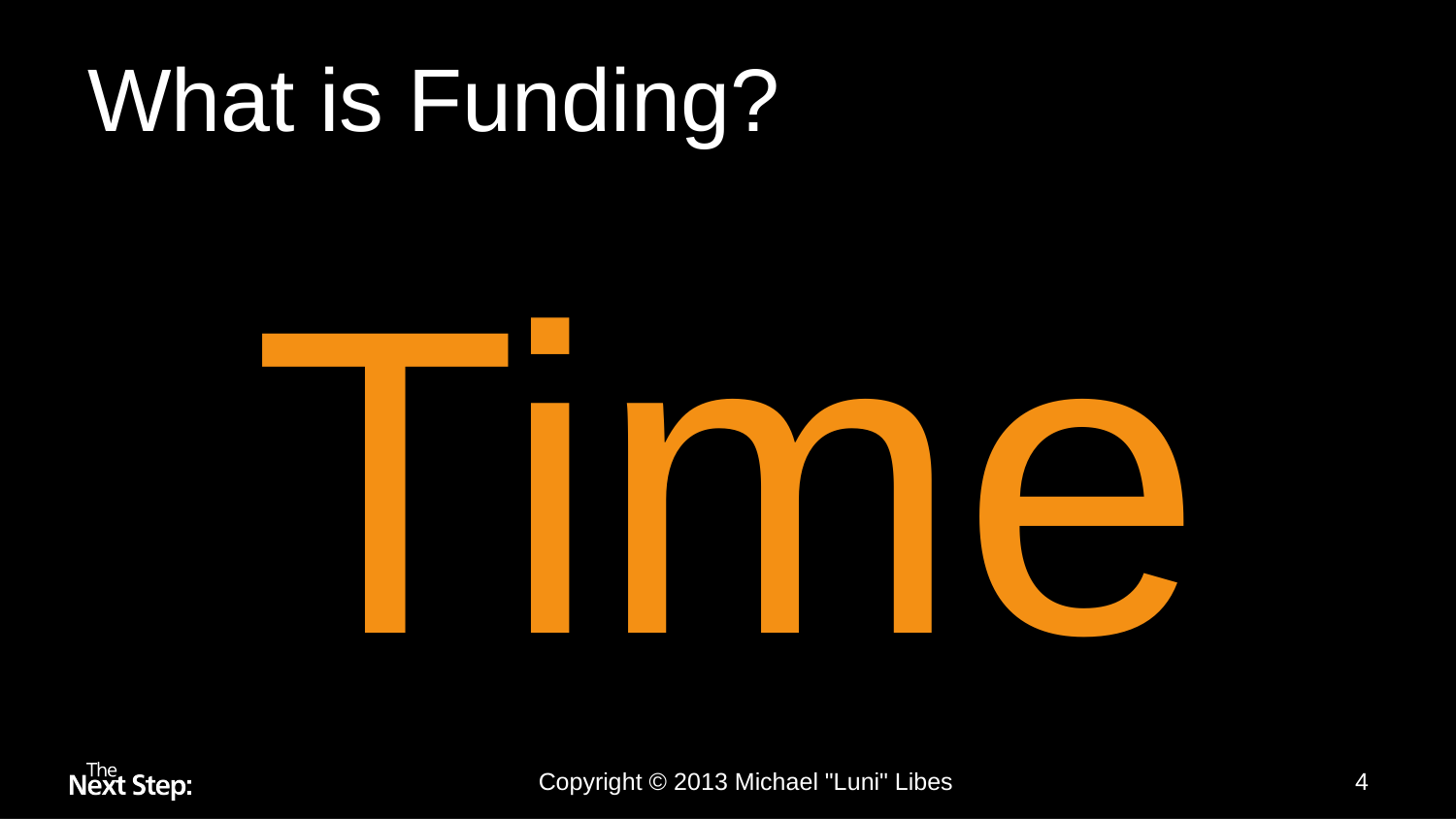

# What is Funding?
Time
Copyright © 2013 Michael "Luni" Libes
4